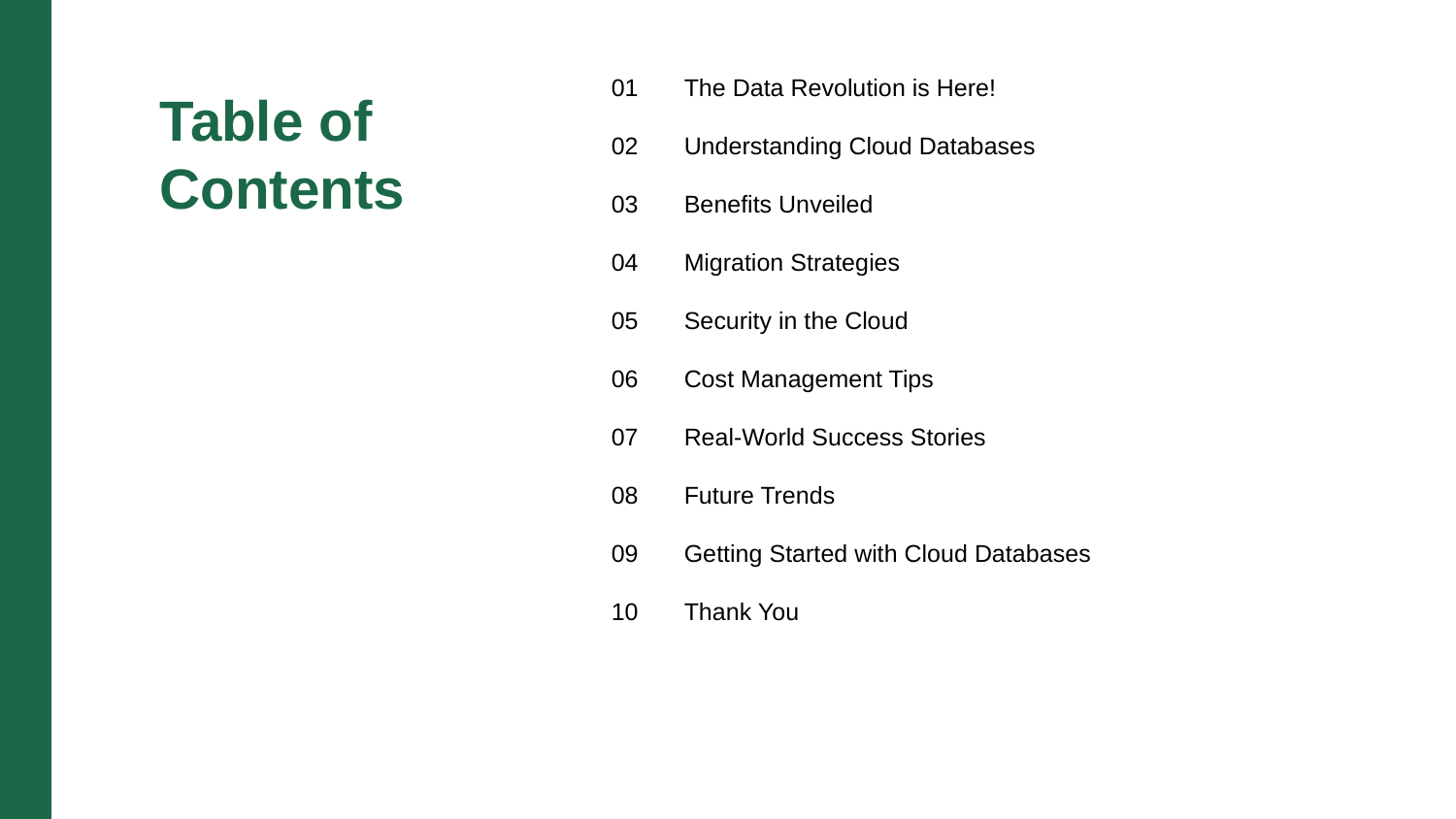

01
The Data Revolution is Here!
Table of Contents
02
Understanding Cloud Databases
03
Benefits Unveiled
04
Migration Strategies
05
Security in the Cloud
06
Cost Management Tips
07
Real-World Success Stories
08
Future Trends
09
Getting Started with Cloud Databases
10
Thank You